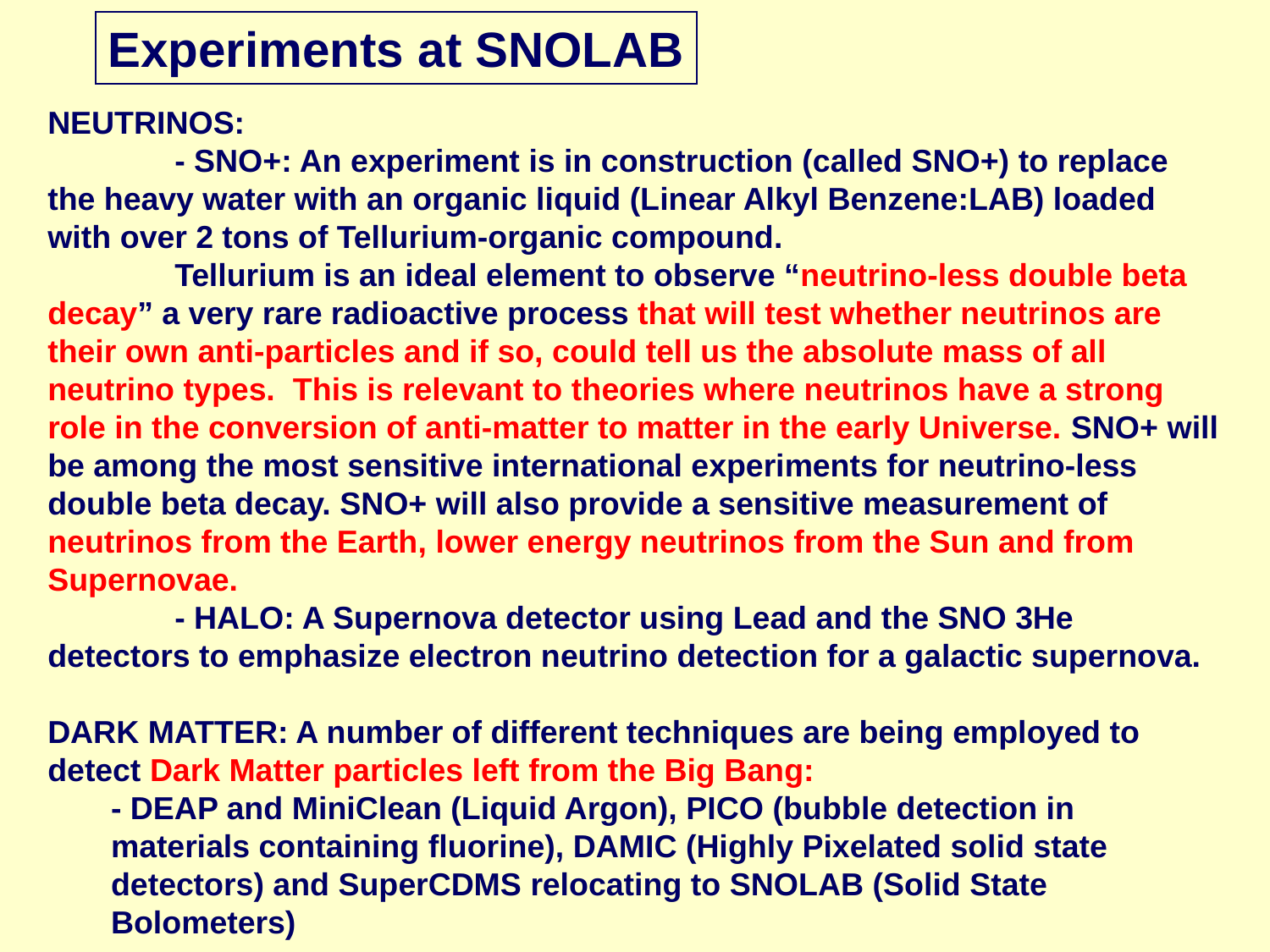

Experiments at SNOLAB
NEUTRINOS:
	- SNO+: An experiment is in construction (called SNO+) to replace the heavy water with an organic liquid (Linear Alkyl Benzene:LAB) loaded with over 2 tons of Tellurium-organic compound.
	Tellurium is an ideal element to observe “neutrino-less double beta decay” a very rare radioactive process that will test whether neutrinos are their own anti-particles and if so, could tell us the absolute mass of all neutrino types.  This is relevant to theories where neutrinos have a strong role in the conversion of anti-matter to matter in the early Universe. SNO+ will be among the most sensitive international experiments for neutrino-less double beta decay. SNO+ will also provide a sensitive measurement of neutrinos from the Earth, lower energy neutrinos from the Sun and from Supernovae.
	- HALO: A Supernova detector using Lead and the SNO 3He detectors to emphasize electron neutrino detection for a galactic supernova.

DARK MATTER: A number of different techniques are being employed to detect Dark Matter particles left from the Big Bang:
- DEAP and MiniClean (Liquid Argon), PICO (bubble detection in materials containing fluorine), DAMIC (Highly Pixelated solid state detectors) and SuperCDMS relocating to SNOLAB (Solid State Bolometers)